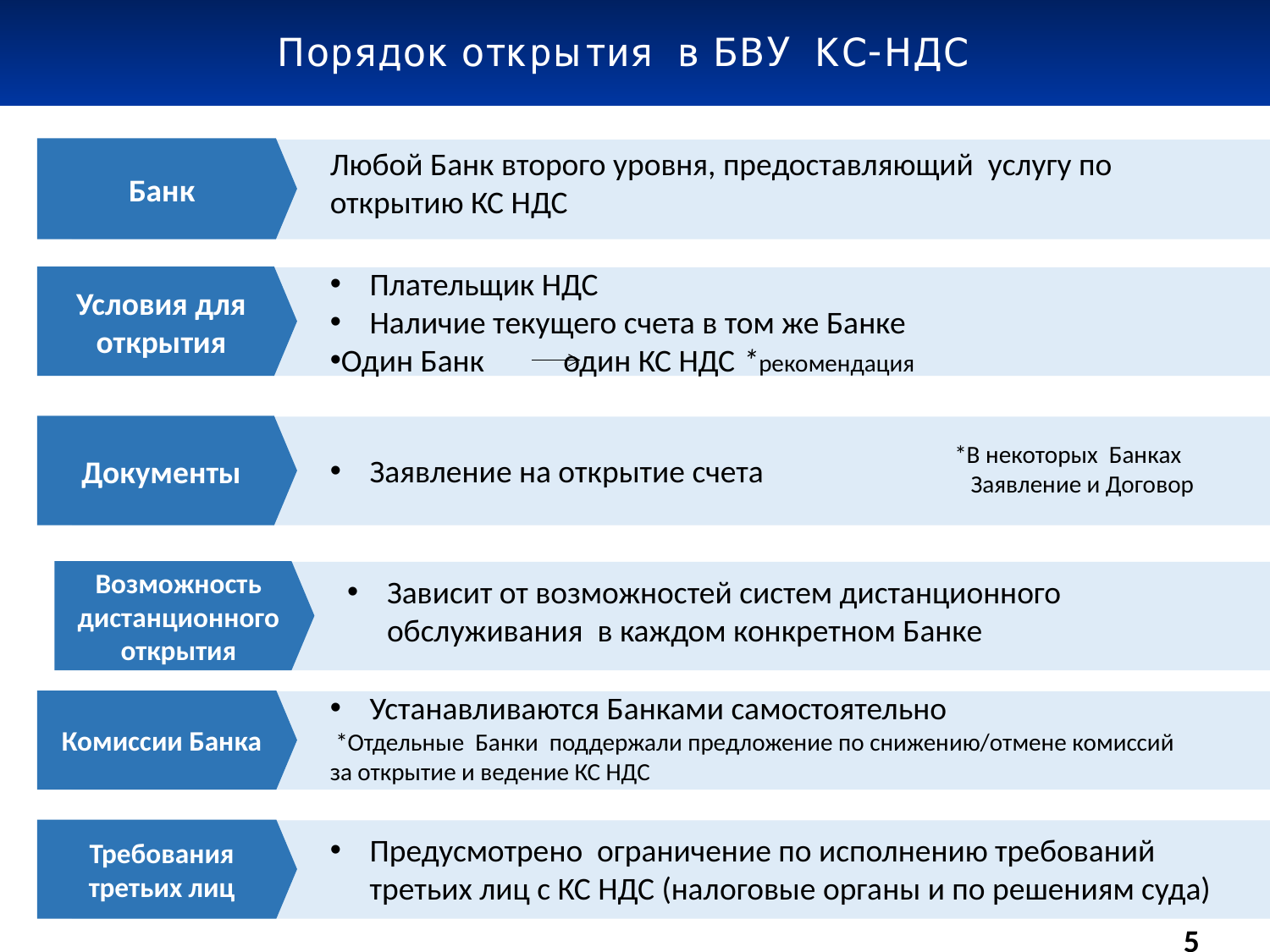

Порядок открытия  в БВУ  КС-НДС
Любой Банк второго уровня, предоставляющий  услугу по открытию КС НДС
Банк

Плательщик НДС
Наличие текущего счета в том же Банке
Один Банк           один КС НДС *рекомендация
Условия для открытия

Заявление на открытие счета
Документы

*В некоторых  Банках
   Заявление и Договор
Возможность дистанционного открытия

Зависит от возможностей систем дистанционного обслуживания  в каждом конкретном Банке
Устанавливаются Банками самостоятельно
 *Отдельные  Банки  поддержали предложение по снижению/отмене комиссий
за открытие и ведение КС НДС
Комиссии Банка

Требования третьих лиц

Предусмотрено  ограничение по исполнению требований третьих лиц с КС НДС (налоговые органы и по решениям суда)
5